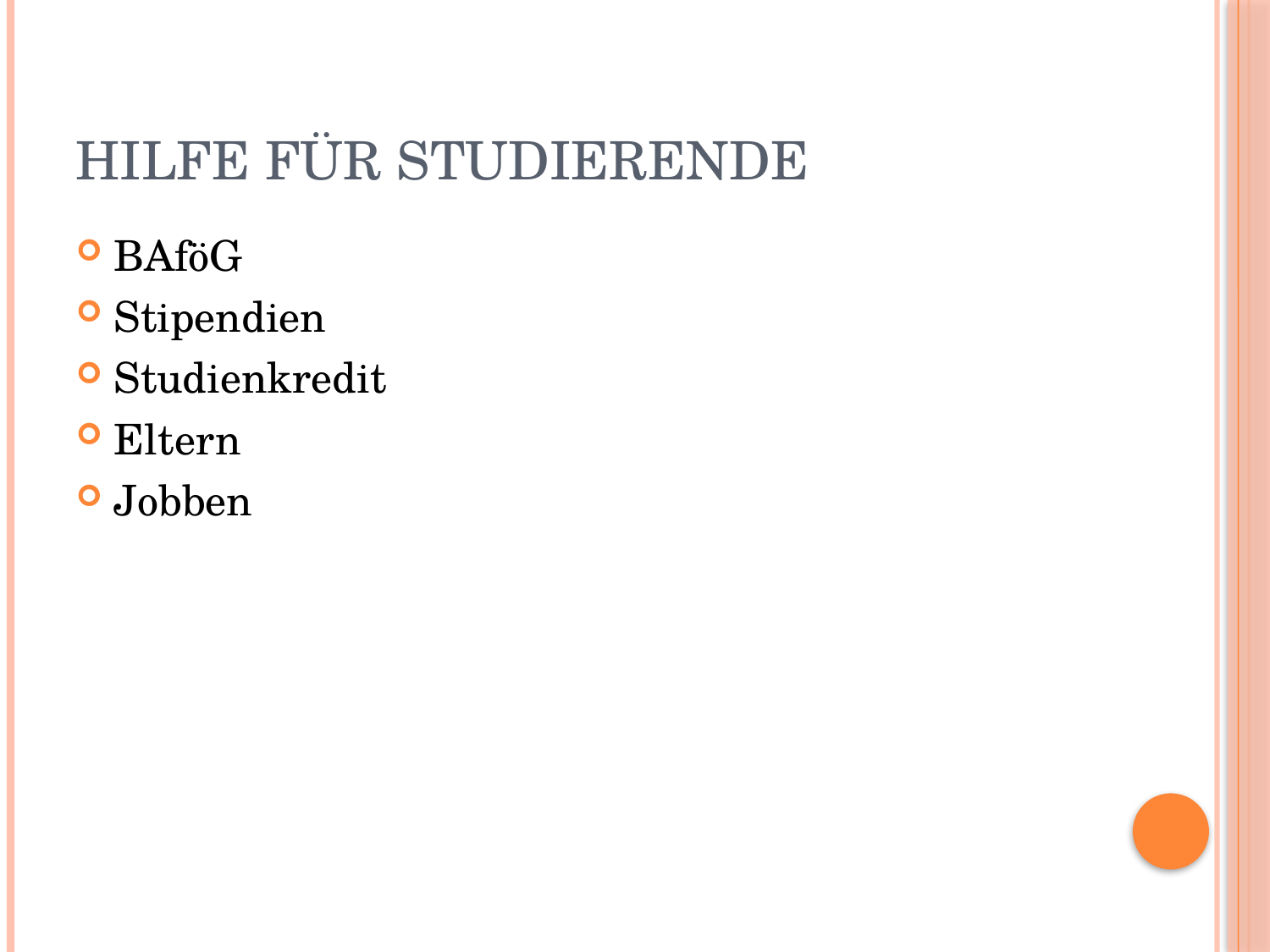

# Hilfe für Studierende
BAföG
Stipendien
Studienkredit
Eltern
Jobben